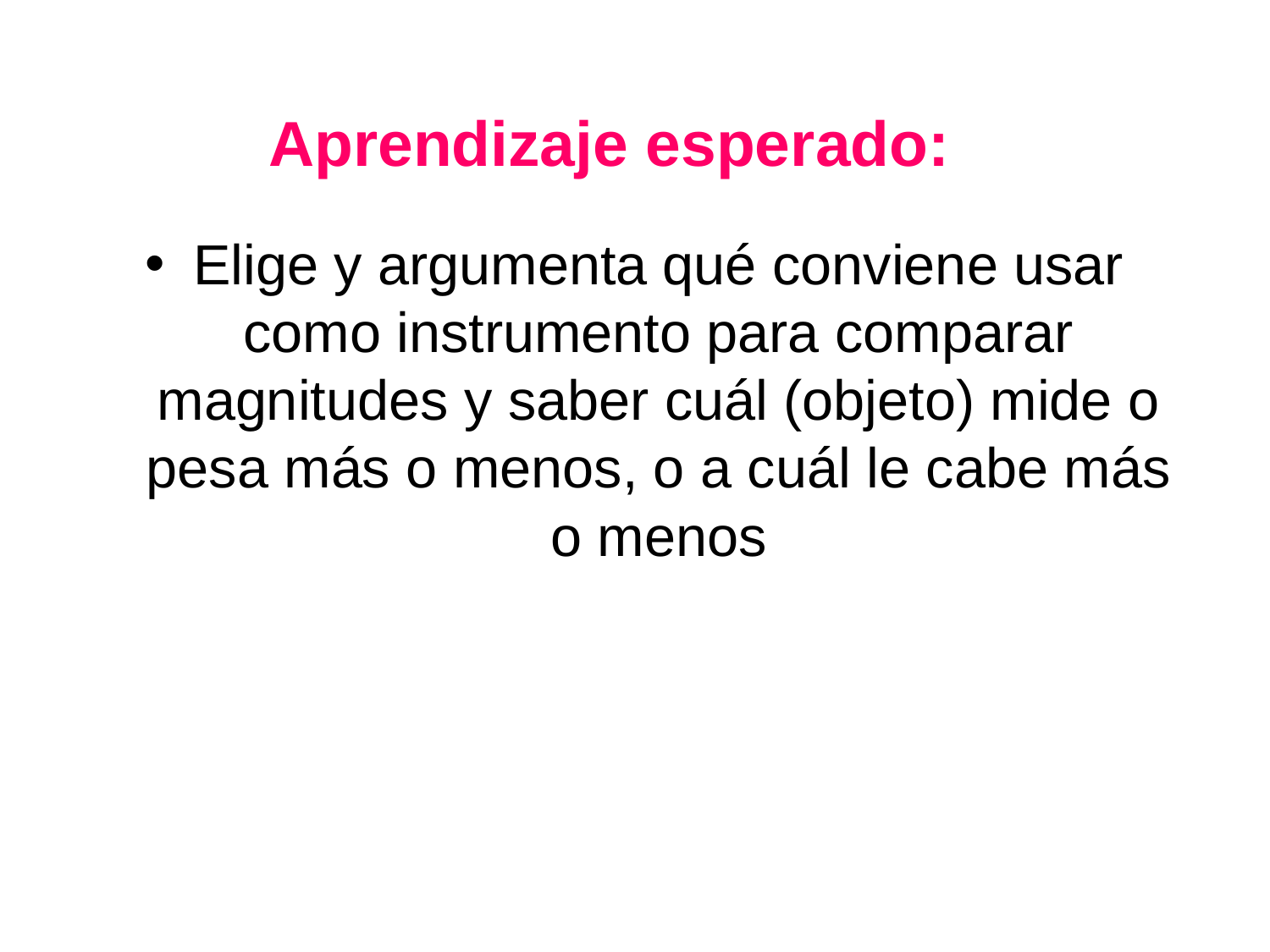

Aprendizaje esperado:
Elige y argumenta qué conviene usar como instrumento para comparar magnitudes y saber cuál (objeto) mide o pesa más o menos, o a cuál le cabe más o menos